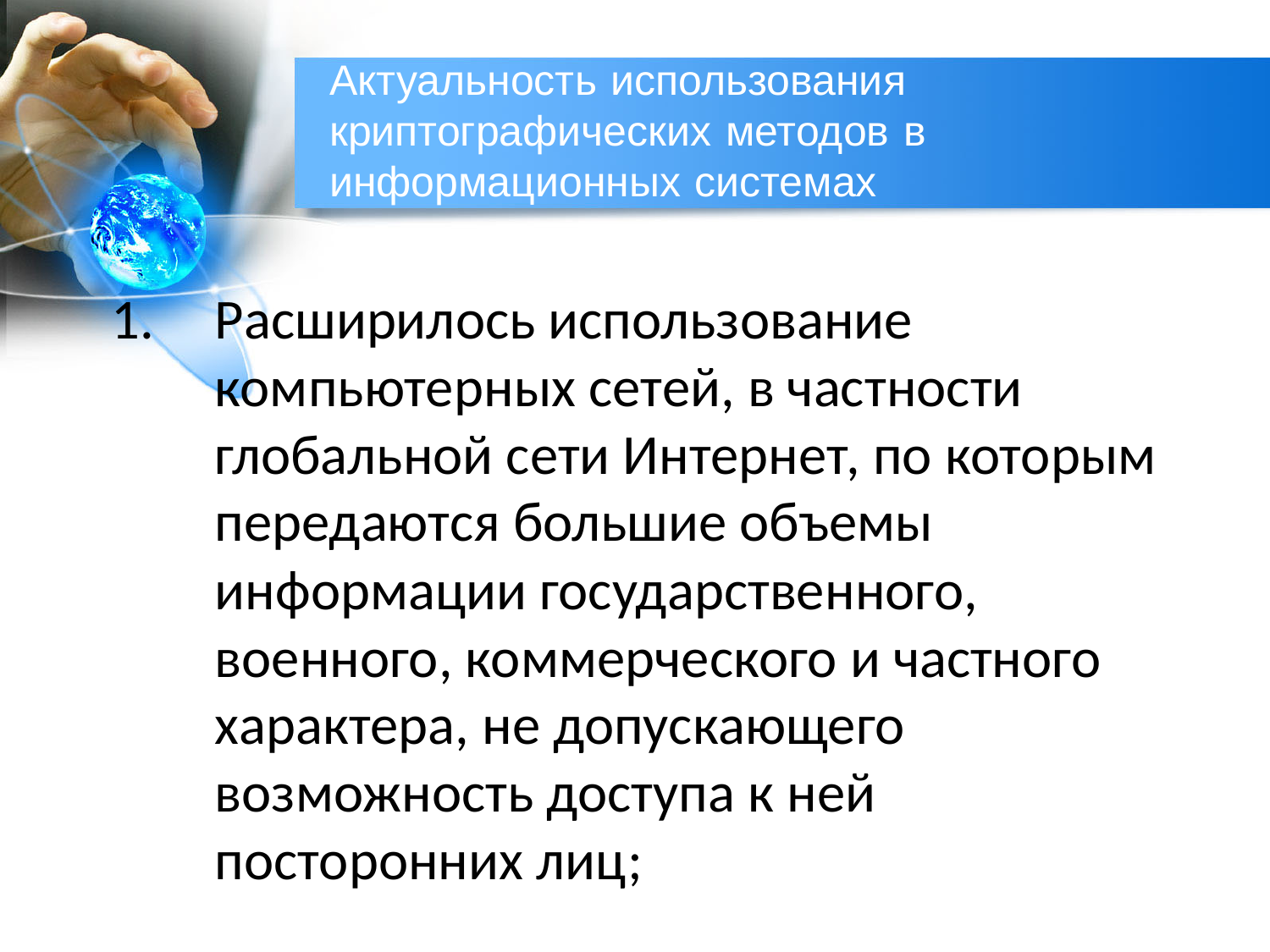

# Актуальность использования криптографических методов в информационных системах
Расширилось использование компьютерных сетей, в частности глобальной сети Интернет, по которым передаются большие объемы информации государственного, военного, коммерческого и частного характера, не допускающего возможность доступа к ней посторонних лиц;